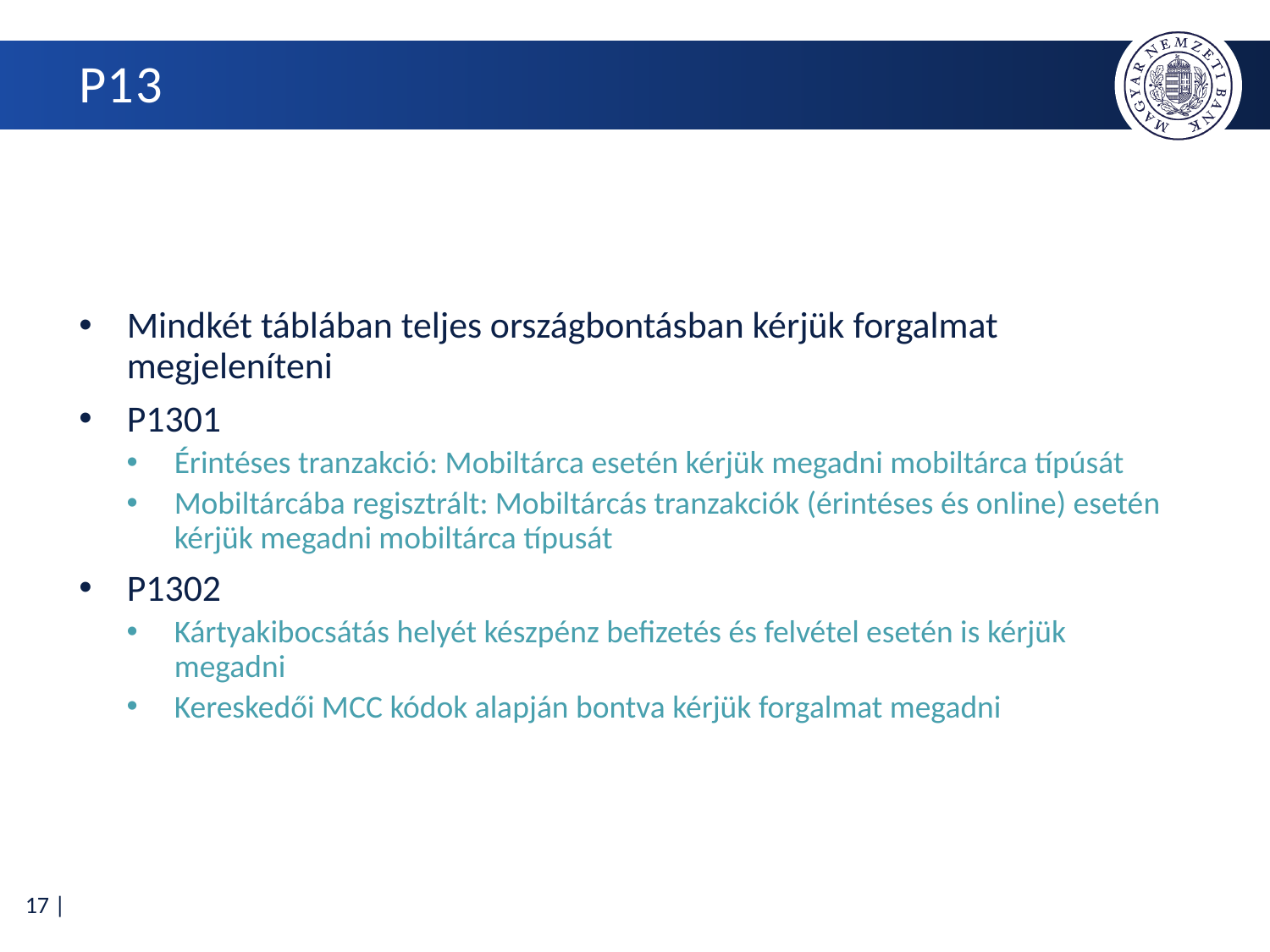

# P13
Mindkét táblában teljes országbontásban kérjük forgalmat megjeleníteni
P1301
Érintéses tranzakció: Mobiltárca esetén kérjük megadni mobiltárca típúsát
Mobiltárcába regisztrált: Mobiltárcás tranzakciók (érintéses és online) esetén kérjük megadni mobiltárca típusát
P1302
Kártyakibocsátás helyét készpénz befizetés és felvétel esetén is kérjük megadni
Kereskedői MCC kódok alapján bontva kérjük forgalmat megadni